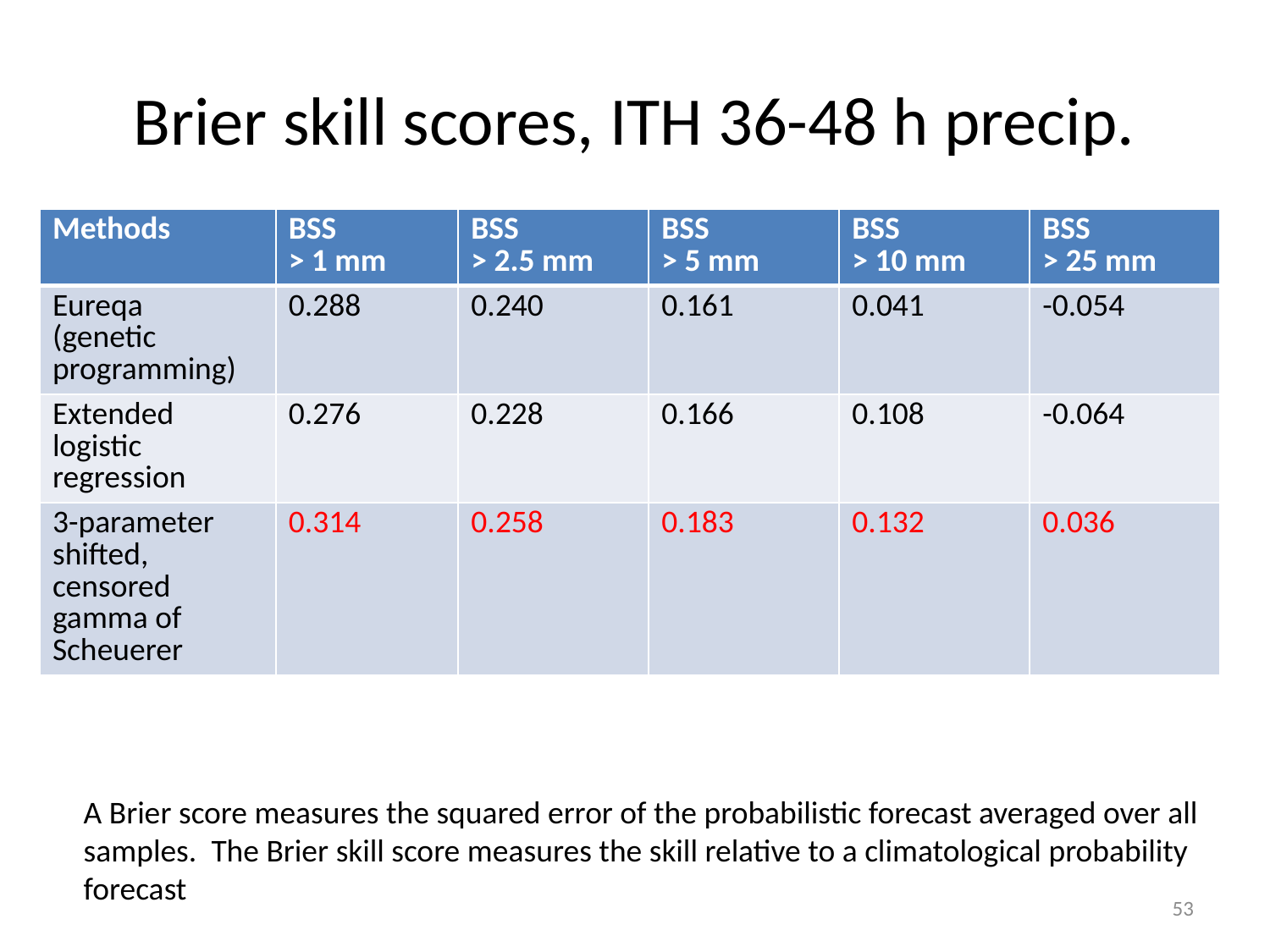

# Brier skill scores, ITH 36-48 h precip.
| Methods | BSS > 1 mm | BSS > 2.5 mm | BSS > 5 mm | BSS > 10 mm | BSS > 25 mm |
| --- | --- | --- | --- | --- | --- |
| Eureqa (genetic programming) | 0.288 | 0.240 | 0.161 | 0.041 | -0.054 |
| Extended logistic regression | 0.276 | 0.228 | 0.166 | 0.108 | -0.064 |
| 3-parameter shifted, censored gamma of Scheuerer | 0.314 | 0.258 | 0.183 | 0.132 | 0.036 |
A Brier score measures the squared error of the probabilistic forecast averaged over all
samples.  The Brier skill score measures the skill relative to a climatological probability
forecast
53